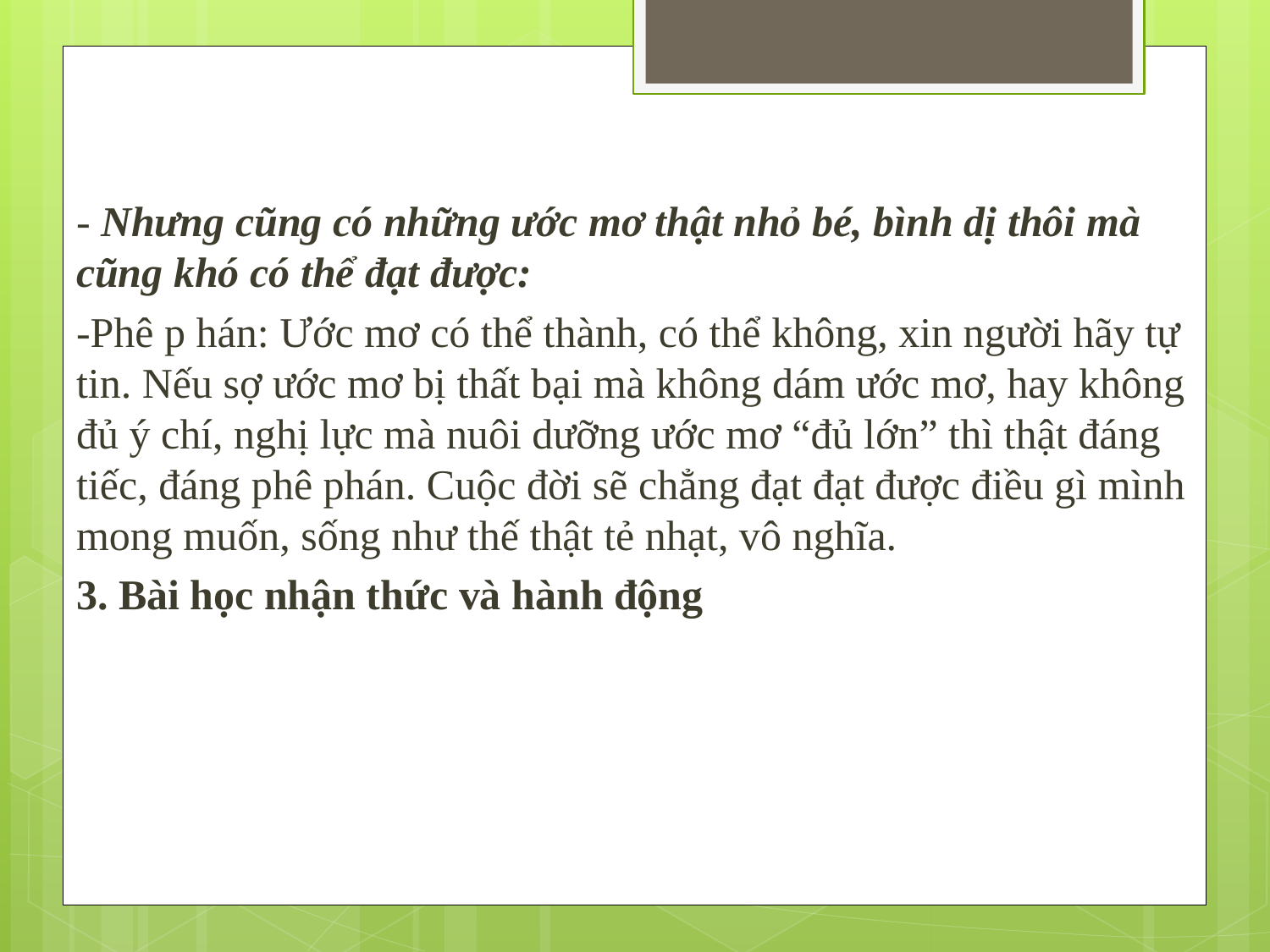

- Nhưng cũng có những ước mơ thật nhỏ bé, bình dị thôi mà cũng khó có thể đạt được:
-Phê p hán: Ước mơ có thể thành, có thể không, xin người hãy tự tin. Nếu sợ ước mơ bị thất bại mà không dám ước mơ, hay không đủ ý chí, nghị lực mà nuôi dưỡng ước mơ “đủ lớn” thì thật đáng tiếc, đáng phê phán. Cuộc đời sẽ chẳng đạt đạt được điều gì mình mong muốn, sống như thế thật tẻ nhạt, vô nghĩa.
3. Bài học nhận thức và hành động